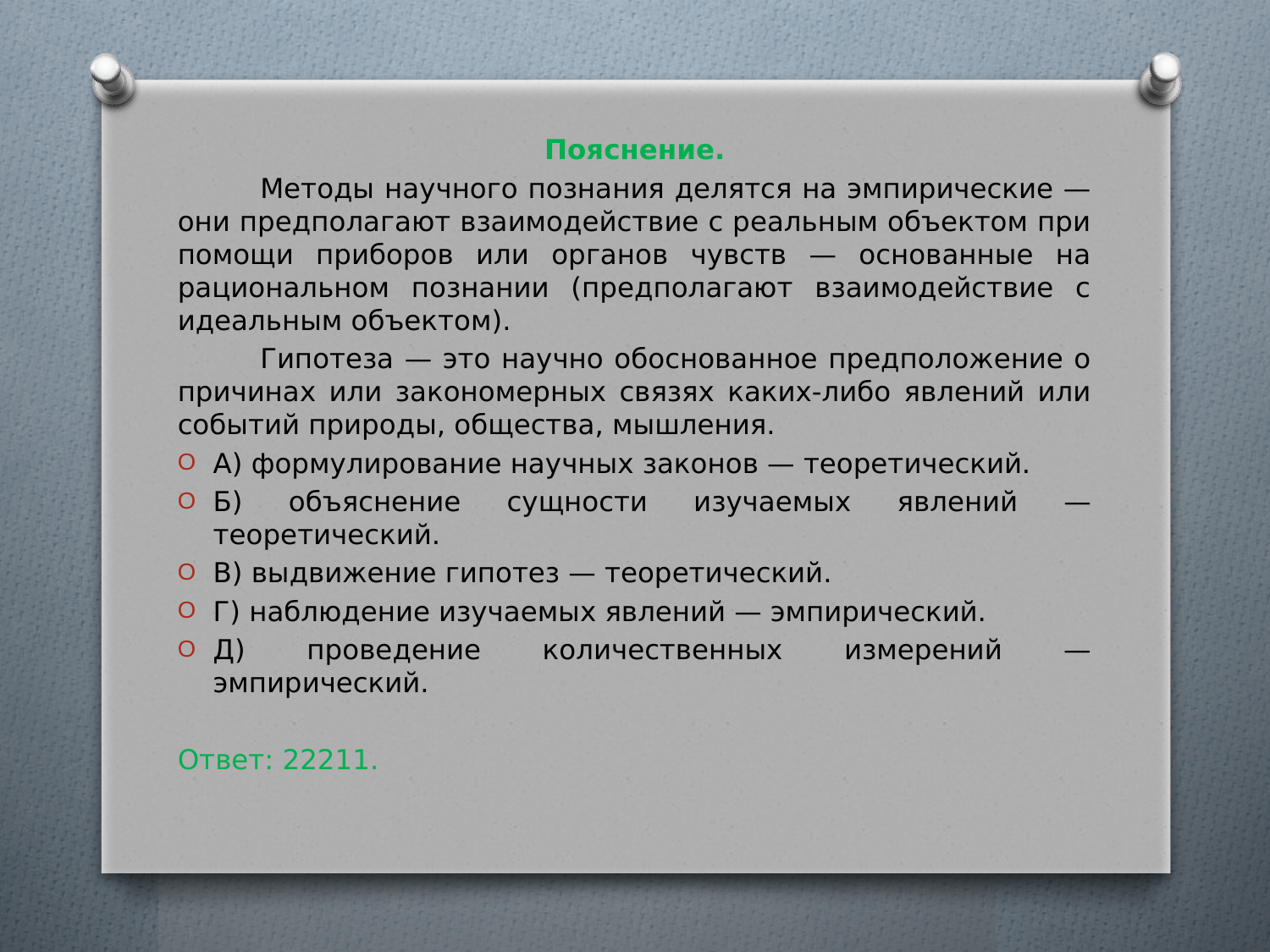

Пояснение.
	Методы научного познания делятся на эмпирические — они предполагают взаимодействие с реальным объектом при помощи приборов или органов чувств — основанные на рациональном познании (предполагают взаимодействие с идеальным объектом).
	Гипотеза — это научно обоснованное предположение о причинах или закономерных связях каких-либо явлений или событий природы, общества, мышления.
A) формулирование научных законов — теоретический.
Б) объяснение сущности изучаемых явлений — теоретический.
B) выдвижение гипотез — теоретический.
Г) наблюдение изучаемых явлений — эмпирический.
Д) проведение количественных измерений — эмпирический.

Ответ: 22211.